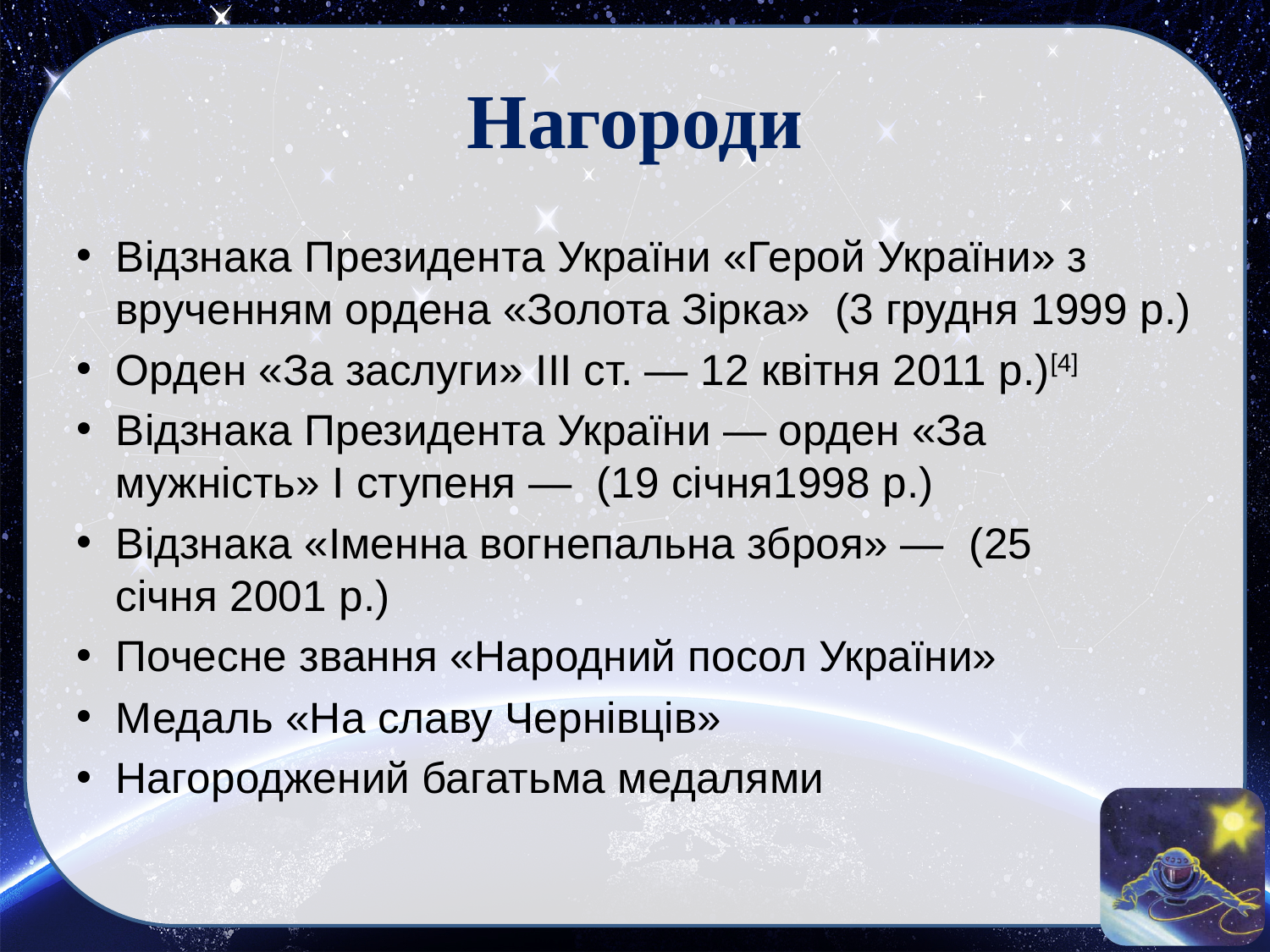

# Нагороди
Відзнака Президента України «Герой України» з врученням ордена «Золота Зірка»  (3 грудня 1999 р.)
Орден «За заслуги» III ст. — 12 квітня 2011 р.)[4]
Відзнака Президента України — орден «За мужність» I ступеня —  (19 січня1998 р.)
Відзнака «Іменна вогнепальна зброя» —  (25 січня 2001 р.)
Почесне звання «Народний посол України»
Медаль «На славу Чернівців»
Нагороджений багатьма медалями